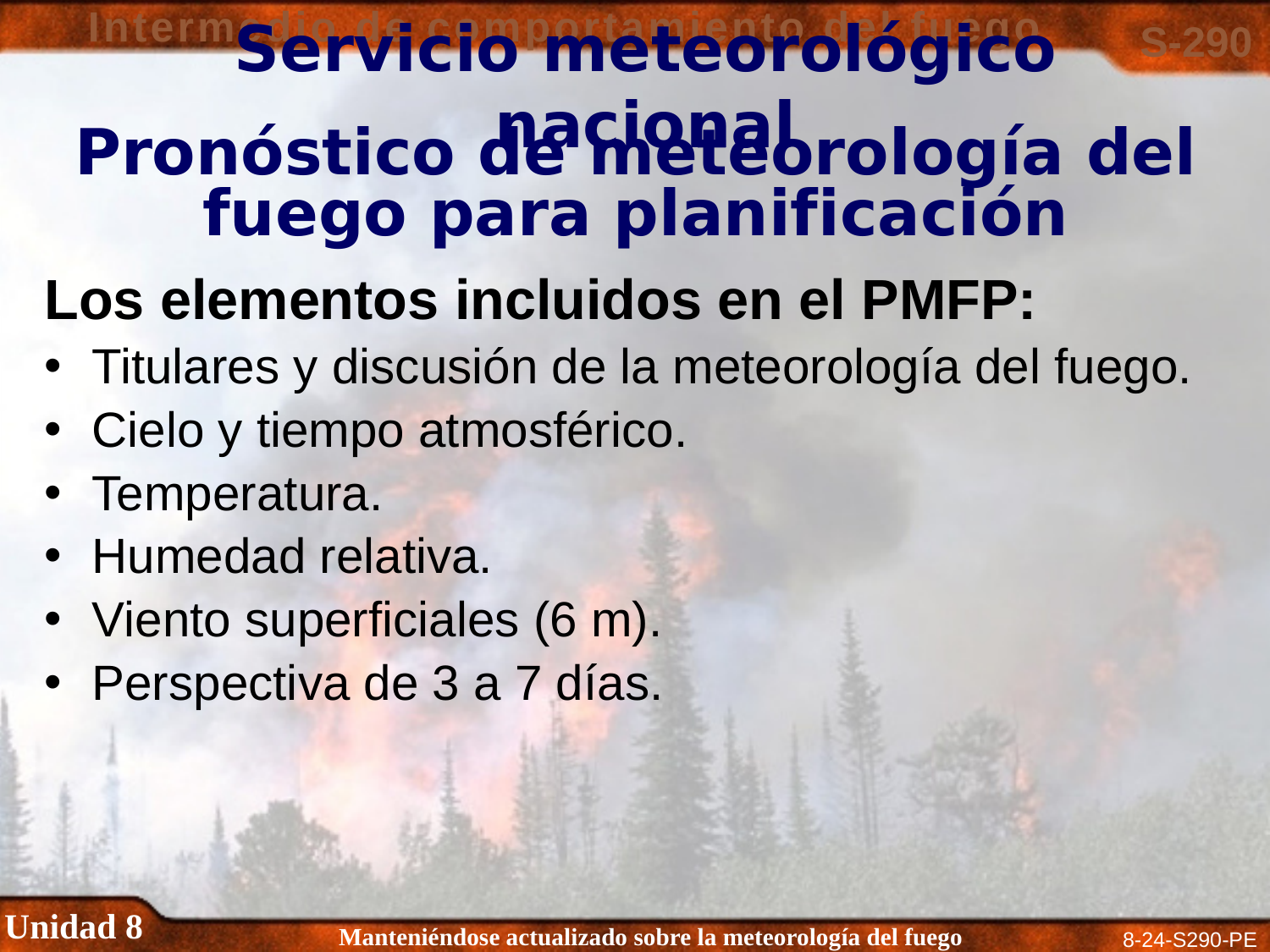

Servicio meteorológico nacional
Pronóstico de meteorología del fuego para planificación
Los elementos incluidos en el PMFP:
Titulares y discusión de la meteorología del fuego.
Cielo y tiempo atmosférico.
Temperatura.
Humedad relativa.
Viento superficiales (6 m).
Perspectiva de 3 a 7 días.